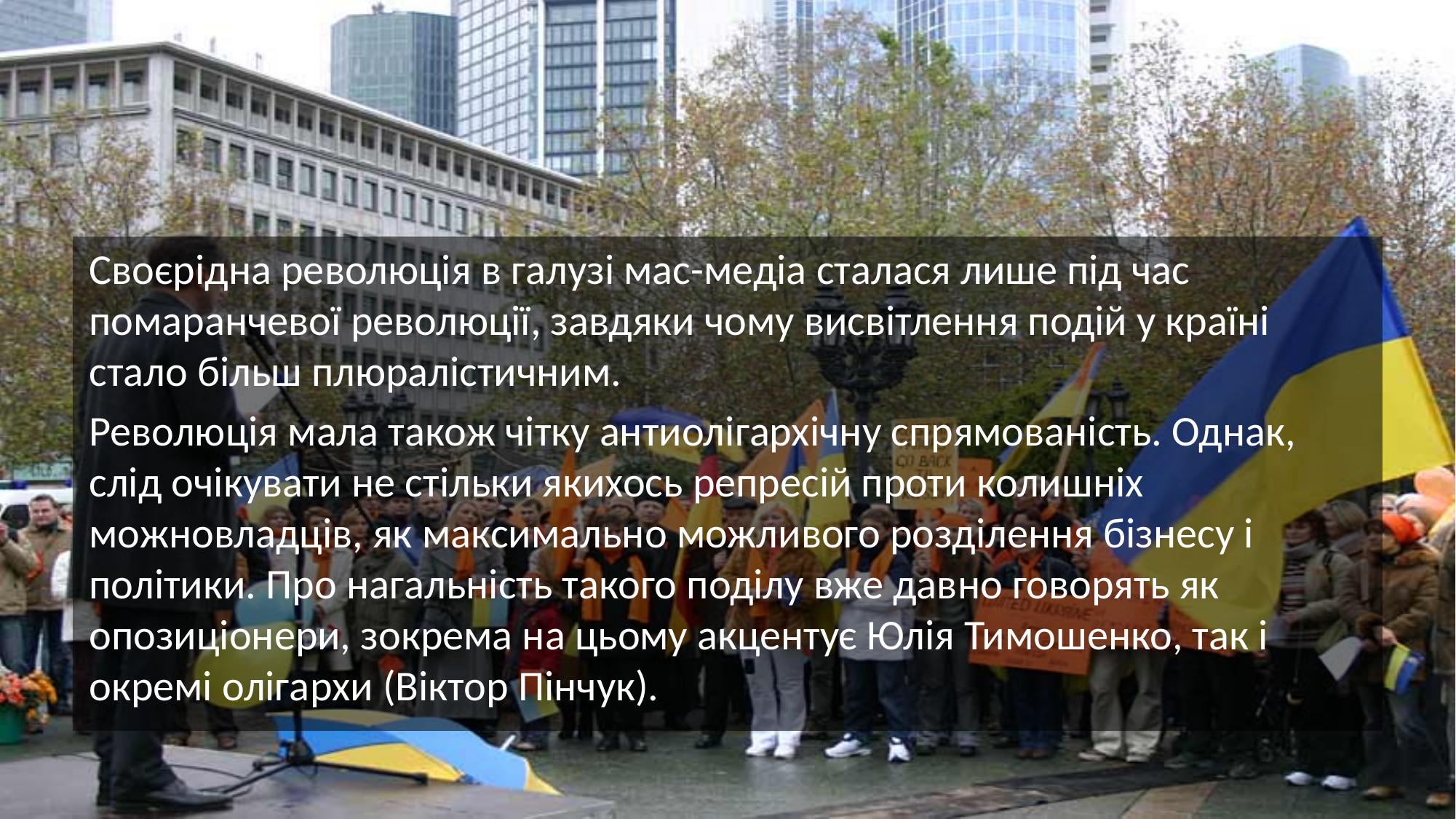

Своєрідна революція в галузі мас-медіа сталася лише під час помаранчевої революції, завдяки чому висвітлення подій у країні стало більш плюралістичним.
Революція мала також чітку антиолігархічну спрямованість. Однак, слід очікувати не стільки якихось репресій проти колишніх можновладців, як максимально можливого розділення бізнесу і політики. Про нагальність такого поділу вже давно говорять як опозиціонери, зокрема на цьому акцентує Юлія Тимошенко, так і окремі олігархи (Віктор Пінчук).